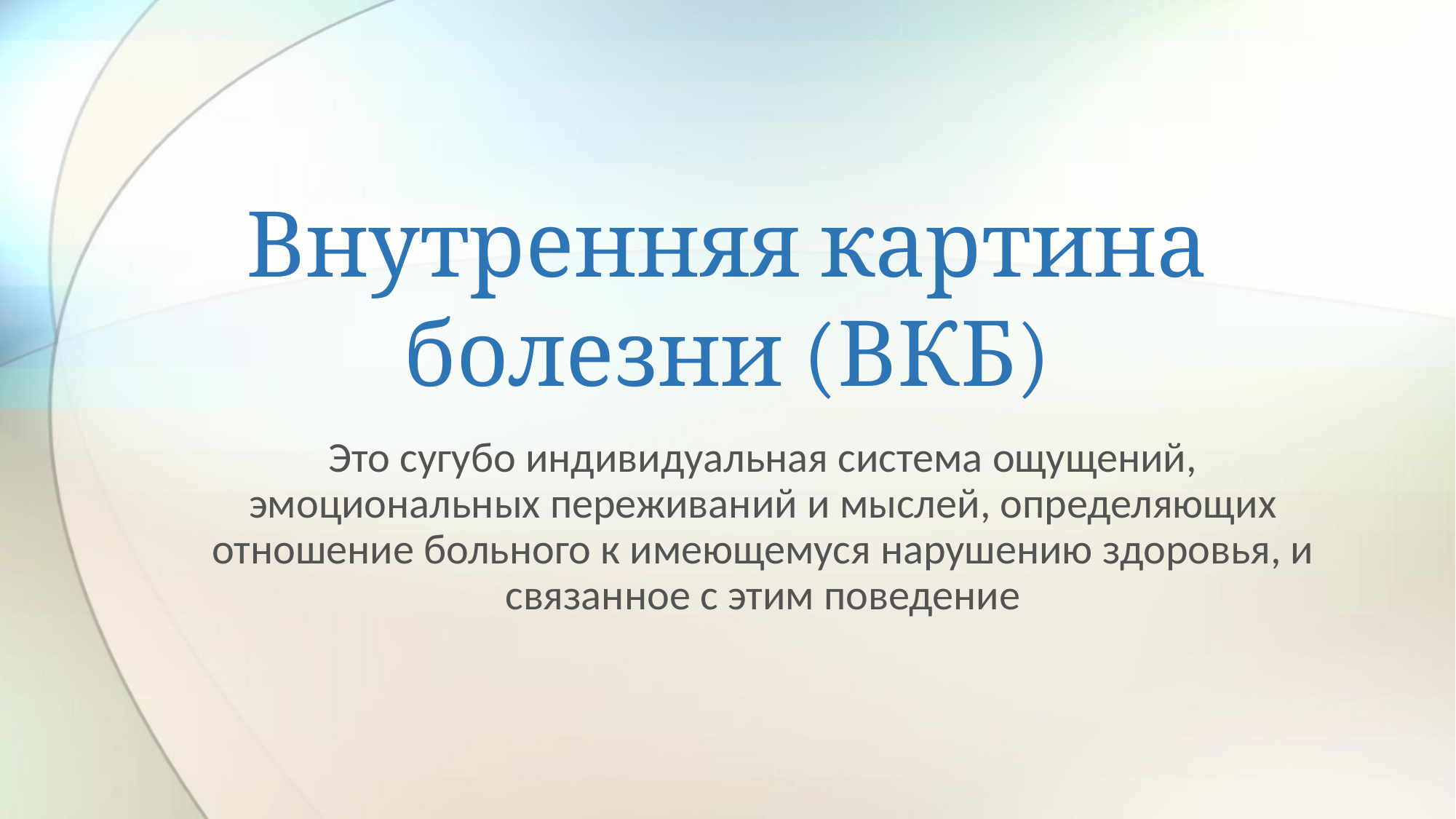

# Внутренняя картина болезни (ВКБ)
Это сугубо индивидуальная система ощущений, эмоциональных переживаний и мыслей, определяющих отношение больного к имеющемуся нарушению здоровья, и связанное с этим поведение